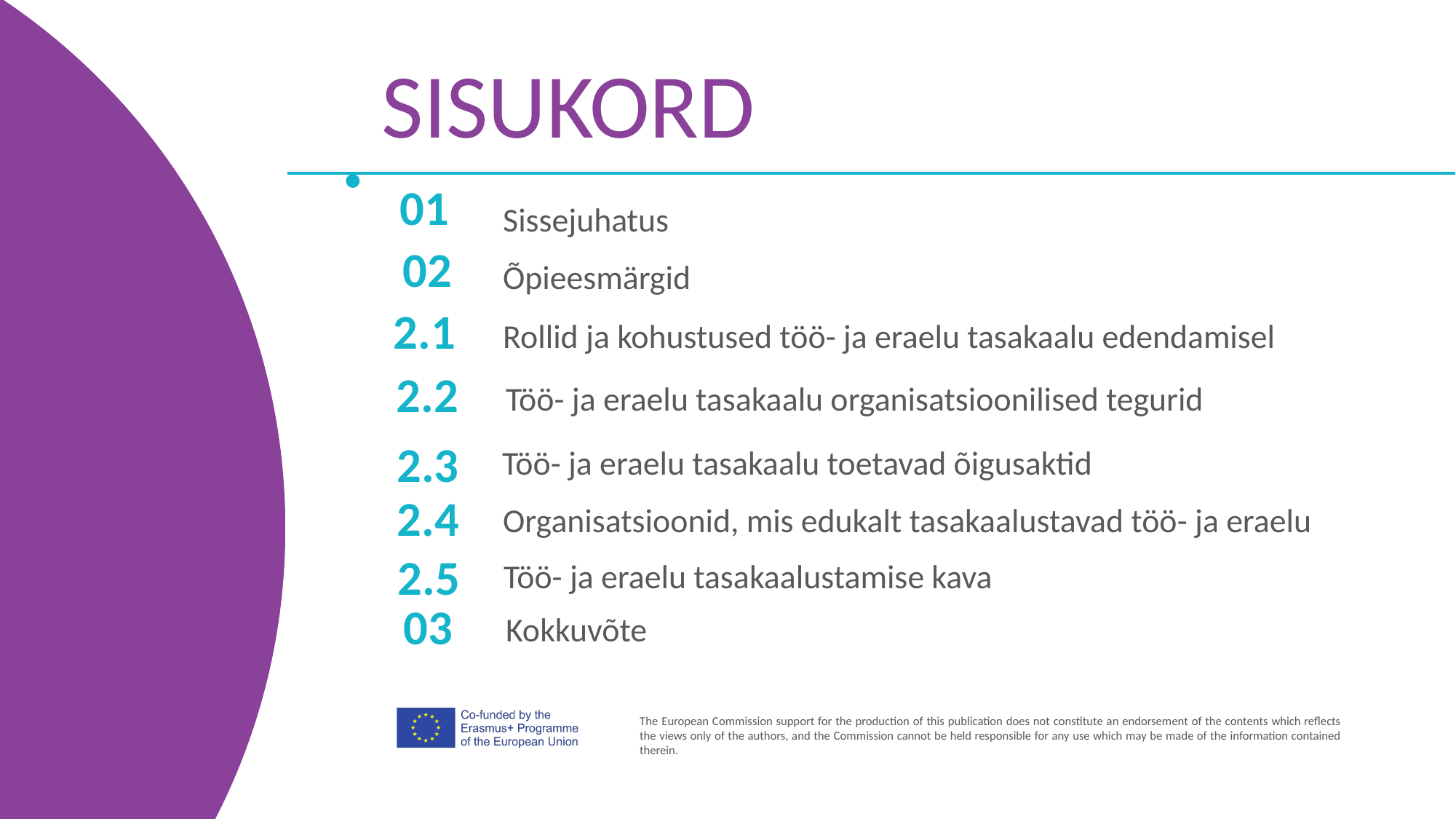

SISUKORD
01
Sissejuhatus
02
Õpieesmärgid
2.1
Rollid ja kohustused töö- ja eraelu tasakaalu edendamisel
2.2
Töö- ja eraelu tasakaalu organisatsioonilised tegurid
Töö- ja eraelu tasakaalu toetavad õigusaktid
2.3
Organisatsioonid, mis edukalt tasakaalustavad töö- ja eraelu
2.4
Töö- ja eraelu tasakaalustamise kava
2.5
Kokkuvõte
03